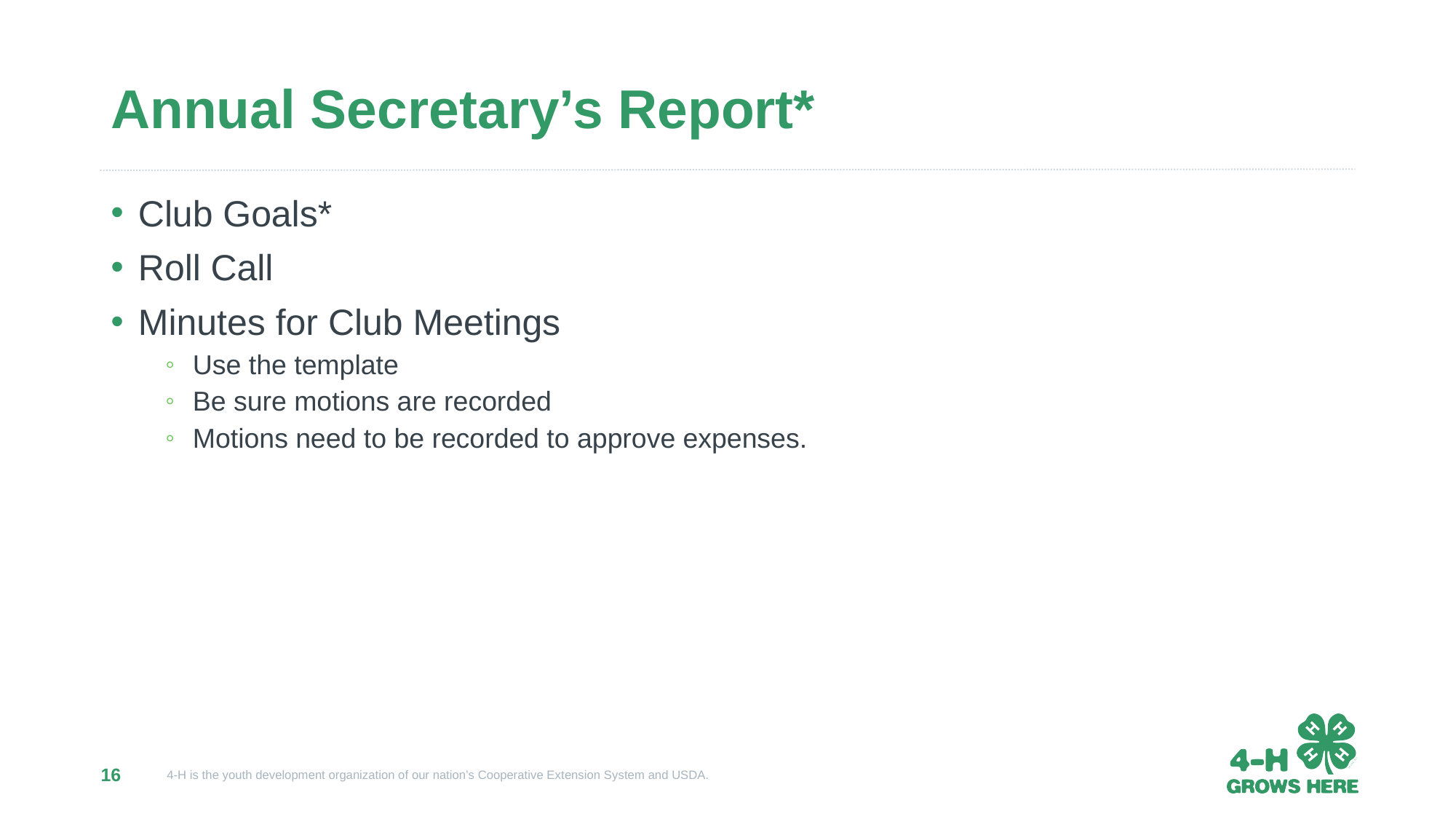

# Annual Secretary’s Report*
Club Goals*
Roll Call
Minutes for Club Meetings
Use the template
Be sure motions are recorded
Motions need to be recorded to approve expenses.
16